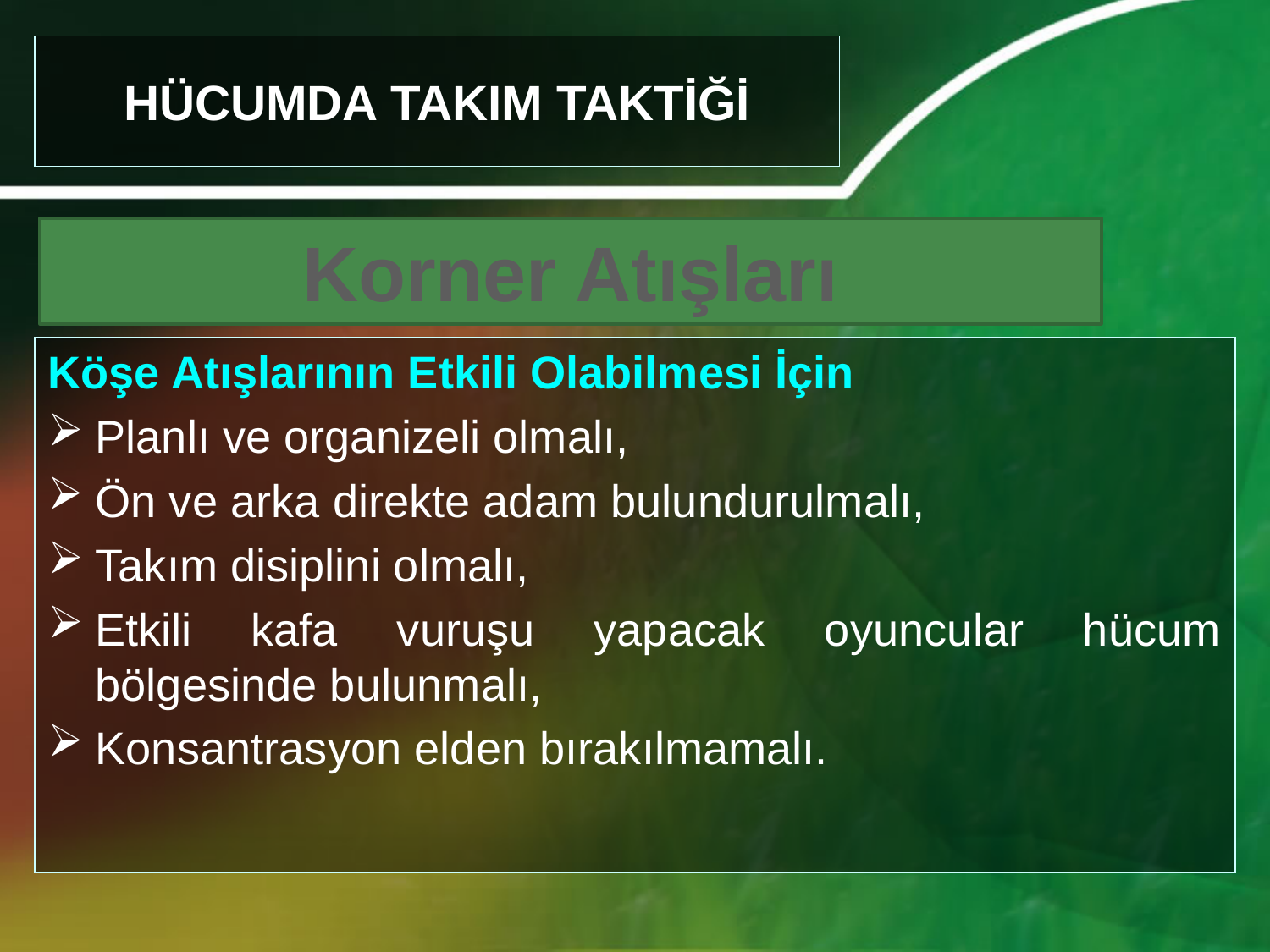

# HÜCUMDA TAKIM TAKTİĞİ
Korner Atışları
Köşe Atışlarının Etkili Olabilmesi İçin
Planlı ve organizeli olmalı,
Ön ve arka direkte adam bulundurulmalı,
Takım disiplini olmalı,
Etkili kafa vuruşu yapacak oyuncular hücum bölgesinde bulunmalı,
Konsantrasyon elden bırakılmamalı.